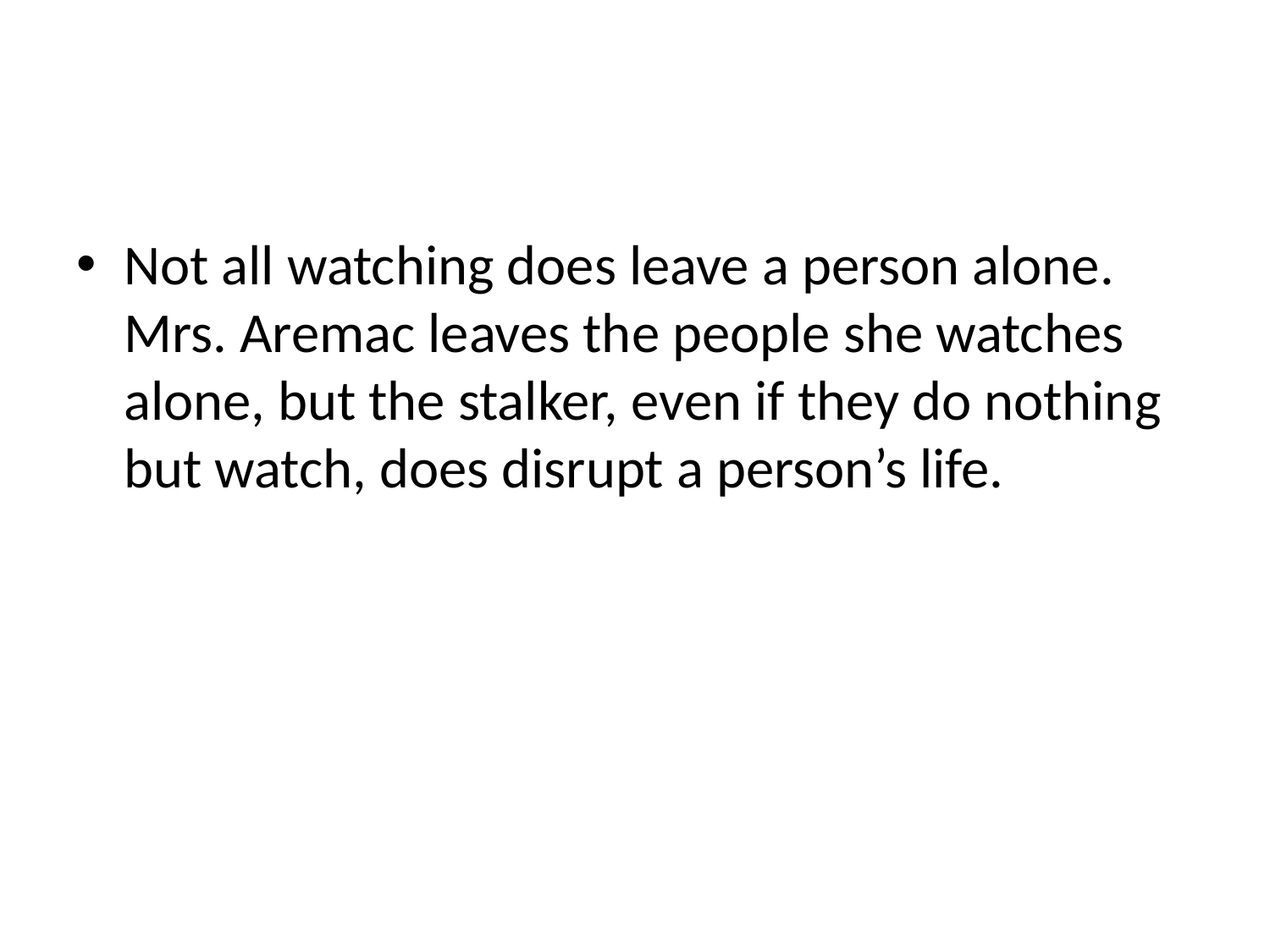

#
Not all watching does leave a person alone.  Mrs. Aremac leaves the people she watches alone, but the stalker, even if they do nothing but watch, does disrupt a person’s life.